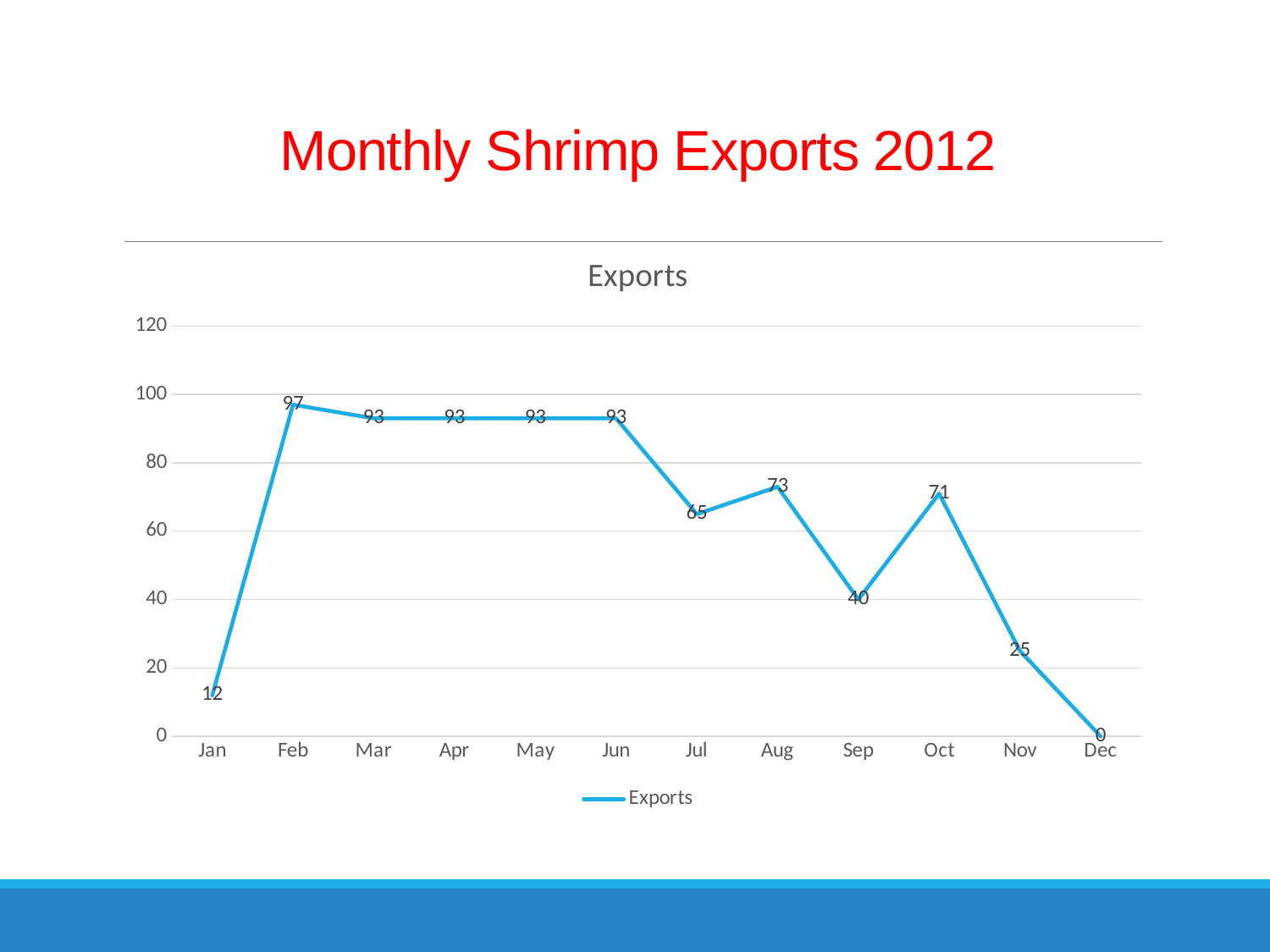

# Monthly Shrimp Exports 2012

### Chart:

| Category | Exports |
|---|---|
| Jan | 12.0 |
| Feb | 97.0 |
| Mar | 93.0 |
| Apr | 93.0 |
| May | 93.0 |
| Jun | 93.0 |
| Jul | 65.0 |
| Aug | 73.0 |
| Sep | 40.0 |
| Oct | 71.0 |
| Nov | 25.0 |
| Dec | 0.0 |